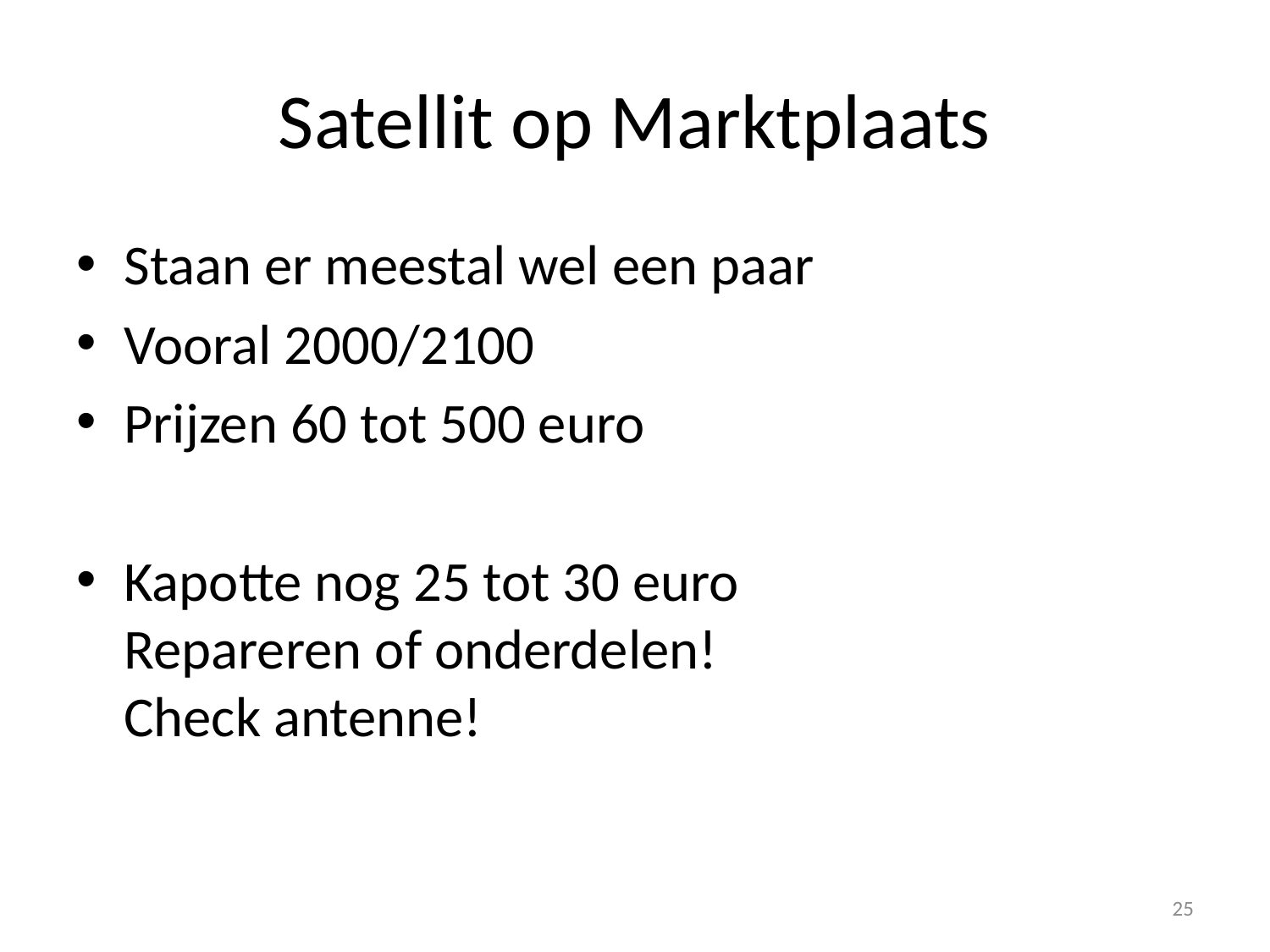

# Satellit op Marktplaats
Staan er meestal wel een paar
Vooral 2000/2100
Prijzen 60 tot 500 euro

Kapotte nog 25 tot 30 euro
Repareren of onderdelen!
Check antenne!

25